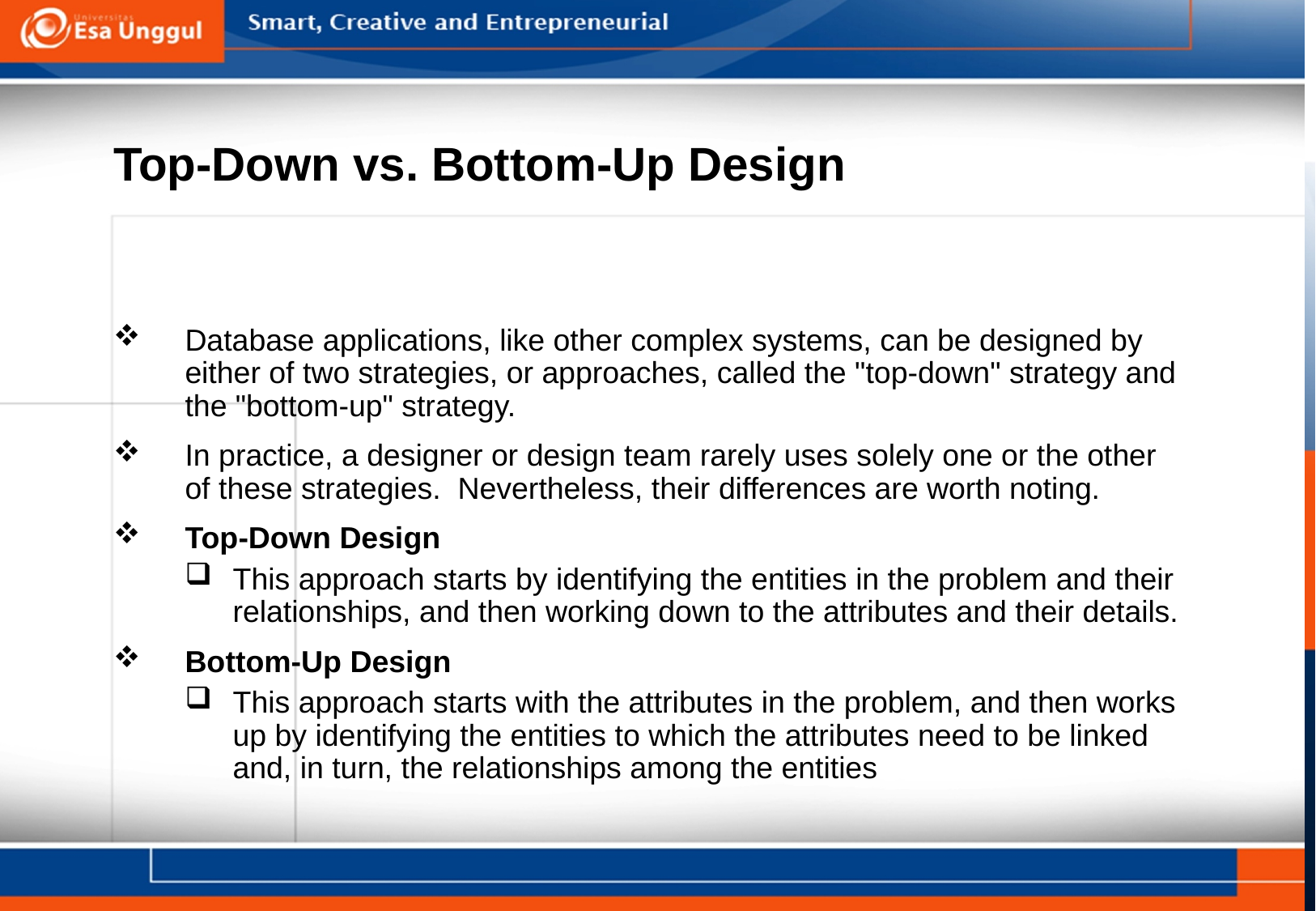

# Top-Down vs. Bottom-Up Design
Database applications, like other complex systems, can be designed by either of two strategies, or approaches, called the "top-down" strategy and the "bottom-up" strategy.
In practice, a designer or design team rarely uses solely one or the other of these strategies.  Nevertheless, their differences are worth noting.
Top-Down Design
This approach starts by identifying the entities in the problem and their relationships, and then working down to the attributes and their details.
Bottom-Up Design
This approach starts with the attributes in the problem, and then works up by identifying the entities to which the attributes need to be linked and, in turn, the relationships among the entities